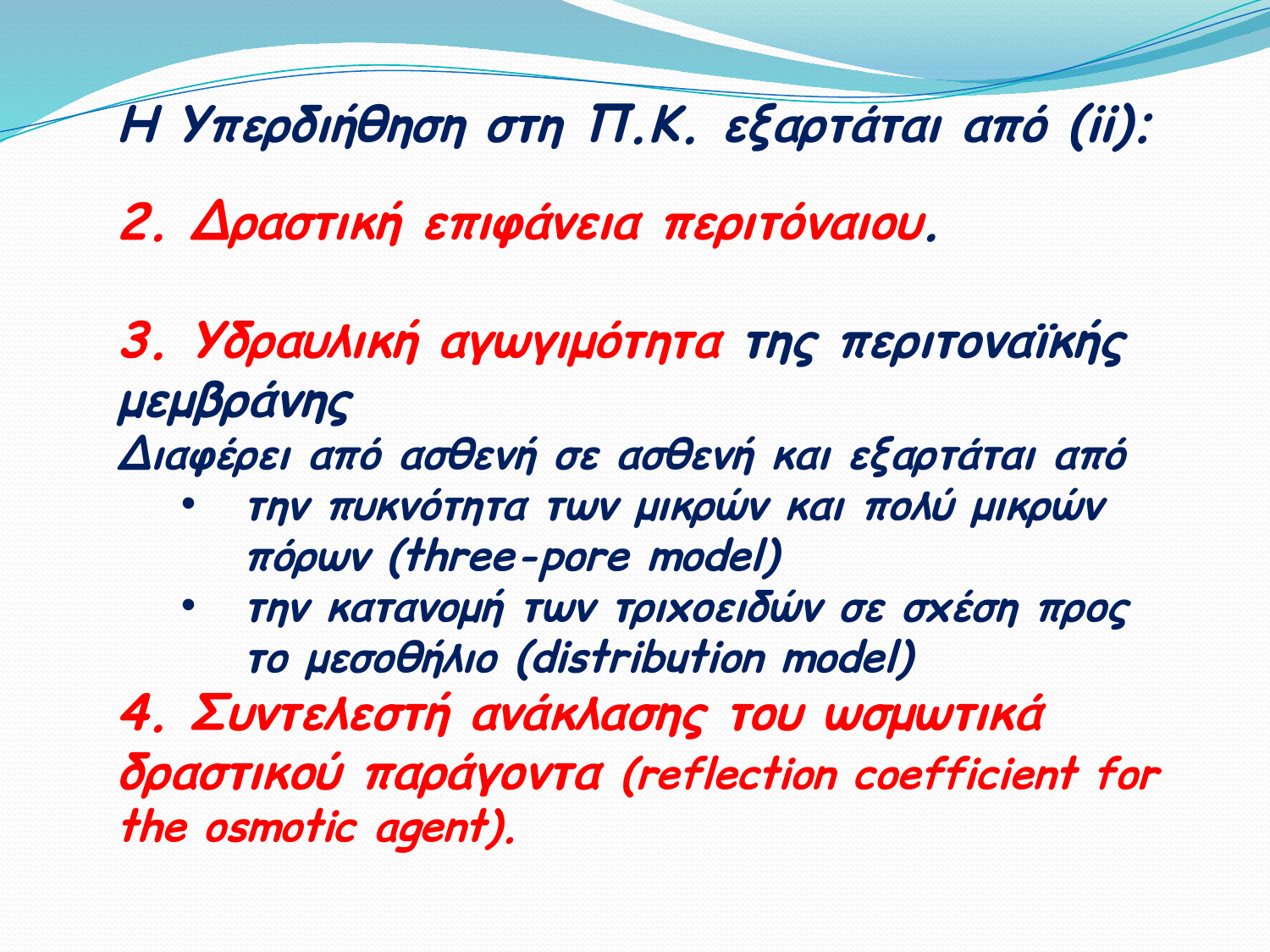

Η Υπερδιήθηση στη Π.Κ. εξαρτάται από (ii):

2. Δραστική επιφάνεια περιτόναιου.

3. Υδραυλική αγωγιμότητα της περιτοναϊκής μεμβράνης
Διαφέρει από ασθενή σε ασθενή και εξαρτάται από
την πυκνότητα των μικρών και πολύ μικρών πόρων (three-pore model)
την κατανομή των τριχοειδών σε σχέση προς το μεσοθήλιο (distribution model)
4. Συντελεστή ανάκλασης του ωσμωτικά δραστικού παράγοντα (reflection coefficient for the osmotic agent).